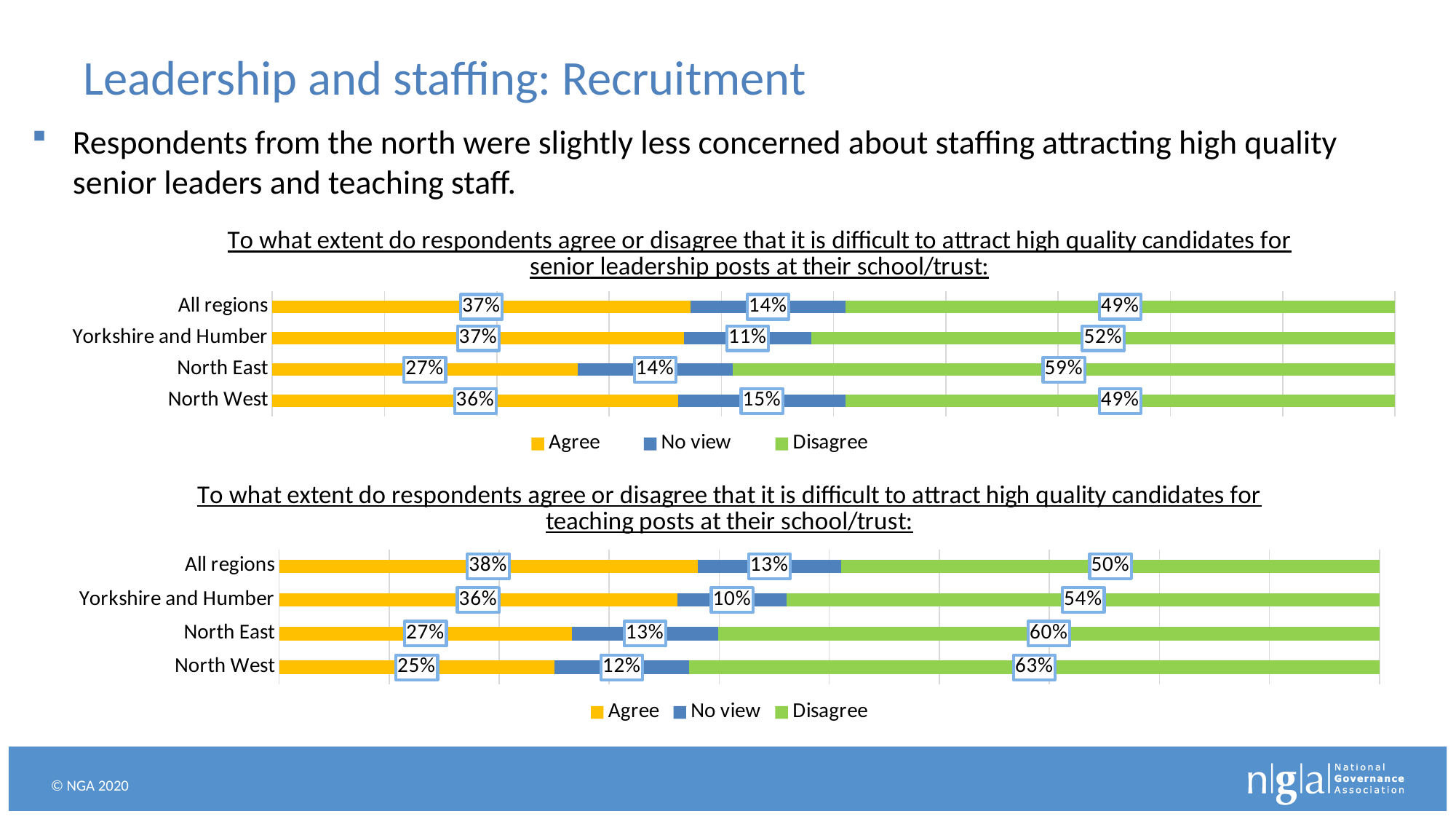

# Leadership and staffing: Recruitment
Respondents from the north were slightly less concerned about staffing attracting high quality senior leaders and teaching staff.

### Chart: To what extent do respondents agree or disagree that it is difficult to attract high quality candidates for senior leadership posts at their school/trust:

| Category | Agree | No view | Disagree |
|---|---|---|---|
| North West | 0.3618339529120198 | 0.14869888475836432 | 0.48946716232961585 |
| North East | 0.2717948717948718 | 0.13846153846153847 | 0.5897435897435898 |
| Yorkshire and Humber | 0.3669724770642202 | 0.11314984709480122 | 0.5198776758409787 |
| All regions | 0.37253937007874016 | 0.13804133858267717 | 0.48941929133858264 |

### Chart: To what extent do respondents agree or disagree that it is difficult to attract high quality candidates for teaching posts at their school/trust:

| Category | Agree | No view | Disagree |
|---|---|---|---|
| North West | 0.2502805836139169 | 0.122334455667789 | 0.6273849607182941 |
| North East | 0.2660098522167488 | 0.1330049261083744 | 0.6009852216748768 |
| Yorkshire and Humber | 0.36182336182336183 | 0.09971509971509972 | 0.5384615384615384 |
| All regions | 0.38021534320323014 | 0.13077613279497532 | 0.5027273711730945 |